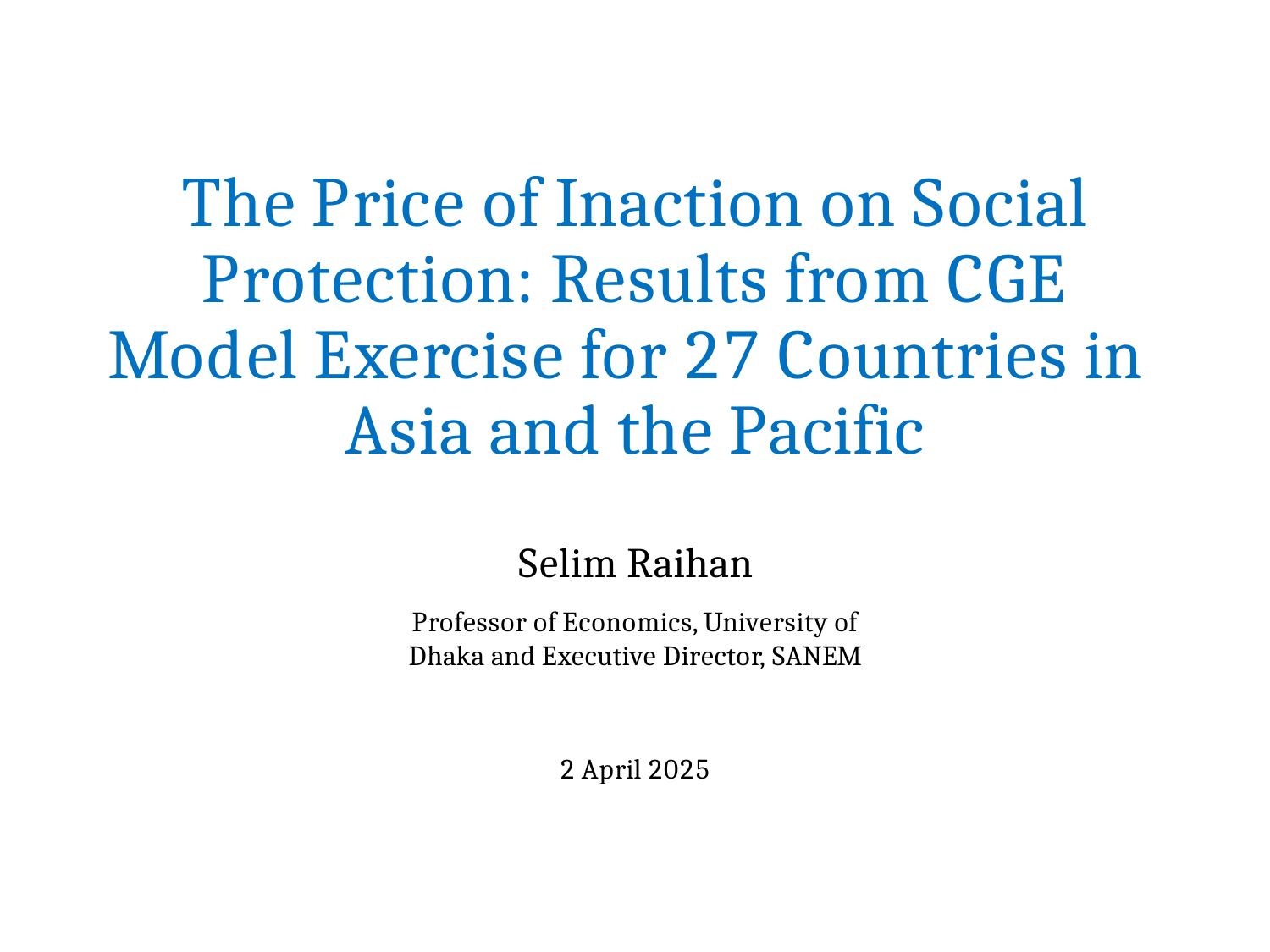

# The Price of Inaction on Social Protection: Results from CGE Model Exercise for 27 Countries in Asia and the Pacific
Selim Raihan
Professor of Economics, University of Dhaka and Executive Director, SANEM
2 April 2025